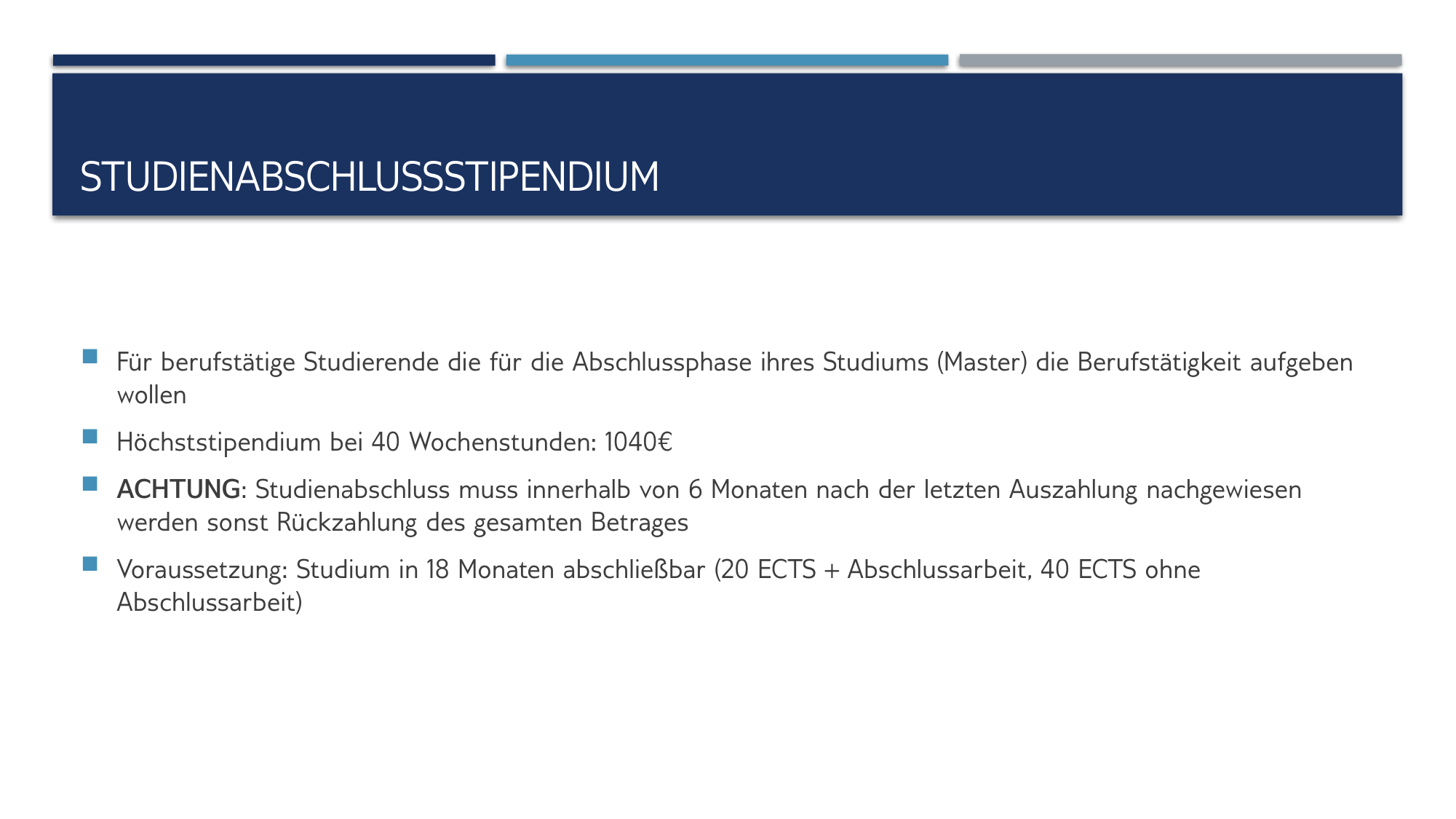

# Studienabschlussstipendium
Für berufstätige Studierende die für die Abschlussphase ihres Studiums (Master) die Berufstätigkeit aufgeben wollen
Höchststipendium bei 40 Wochenstunden: 1040€
ACHTUNG: Studienabschluss muss innerhalb von 6 Monaten nach der letzten Auszahlung nachgewiesen werden sonst Rückzahlung des gesamten Betrages
Voraussetzung: Studium in 18 Monaten abschließbar (20 ECTS + Abschlussarbeit, 40 ECTS ohne Abschlussarbeit)